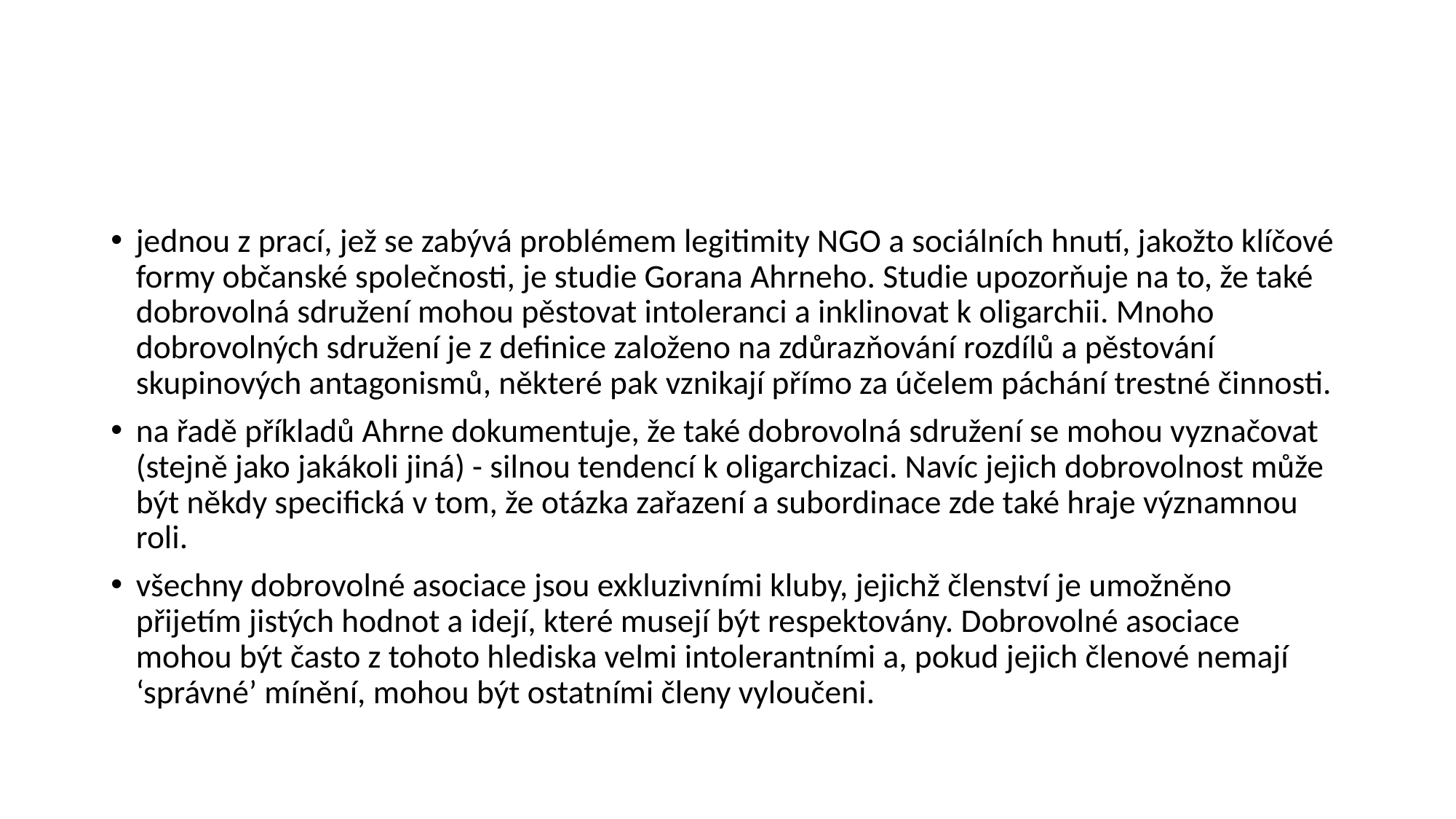

#
jednou z prací, jež se zabývá problémem legitimity NGO a sociálních hnutí, jakožto klíčové formy občanské společnosti, je studie Gorana Ahrneho. Studie upozorňuje na to, že také dobrovolná sdružení mohou pěstovat intoleranci a inklinovat k oligarchii. Mnoho dobrovolných sdružení je z definice založeno na zdůrazňování rozdílů a pěstování skupinových antagonismů, některé pak vznikají přímo za účelem páchání trestné činnosti.
na řadě příkladů Ahrne dokumentuje, že také dobrovolná sdružení se mohou vyznačovat (stejně jako jakákoli jiná) - silnou tendencí k oligarchizaci. Navíc jejich dobrovolnost může být někdy specifická v tom, že otázka zařazení a subordinace zde také hraje významnou roli.
všechny dobrovolné asociace jsou exkluzivními kluby, jejichž členství je umožněno přijetím jistých hodnot a idejí, které musejí být respektovány. Dobrovolné asociace mohou být často z tohoto hlediska velmi intolerantními a, pokud jejich členové nemají ‘správné’ mínění, mohou být ostatními členy vyloučeni.